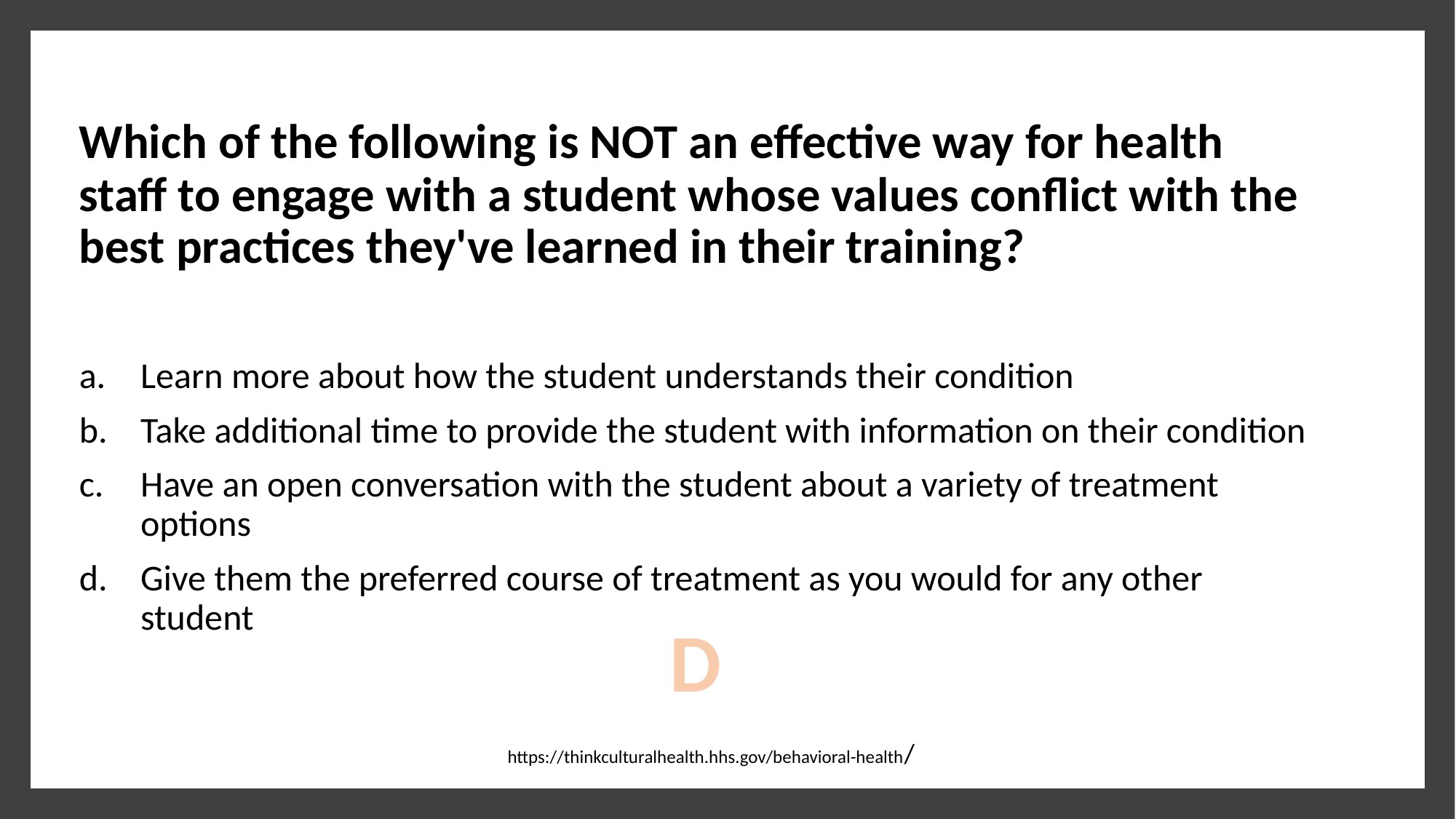

Which of the following is NOT an effective way for health staff to engage with a student whose values conflict with the best practices they've learned in their training?

Learn more about how the student understands their condition
Take additional time to provide the student with information on their condition
Have an open conversation with the student about a variety of treatment options
Give them the preferred course of treatment as you would for any other student
D
https://thinkculturalhealth.hhs.gov/behavioral-health/